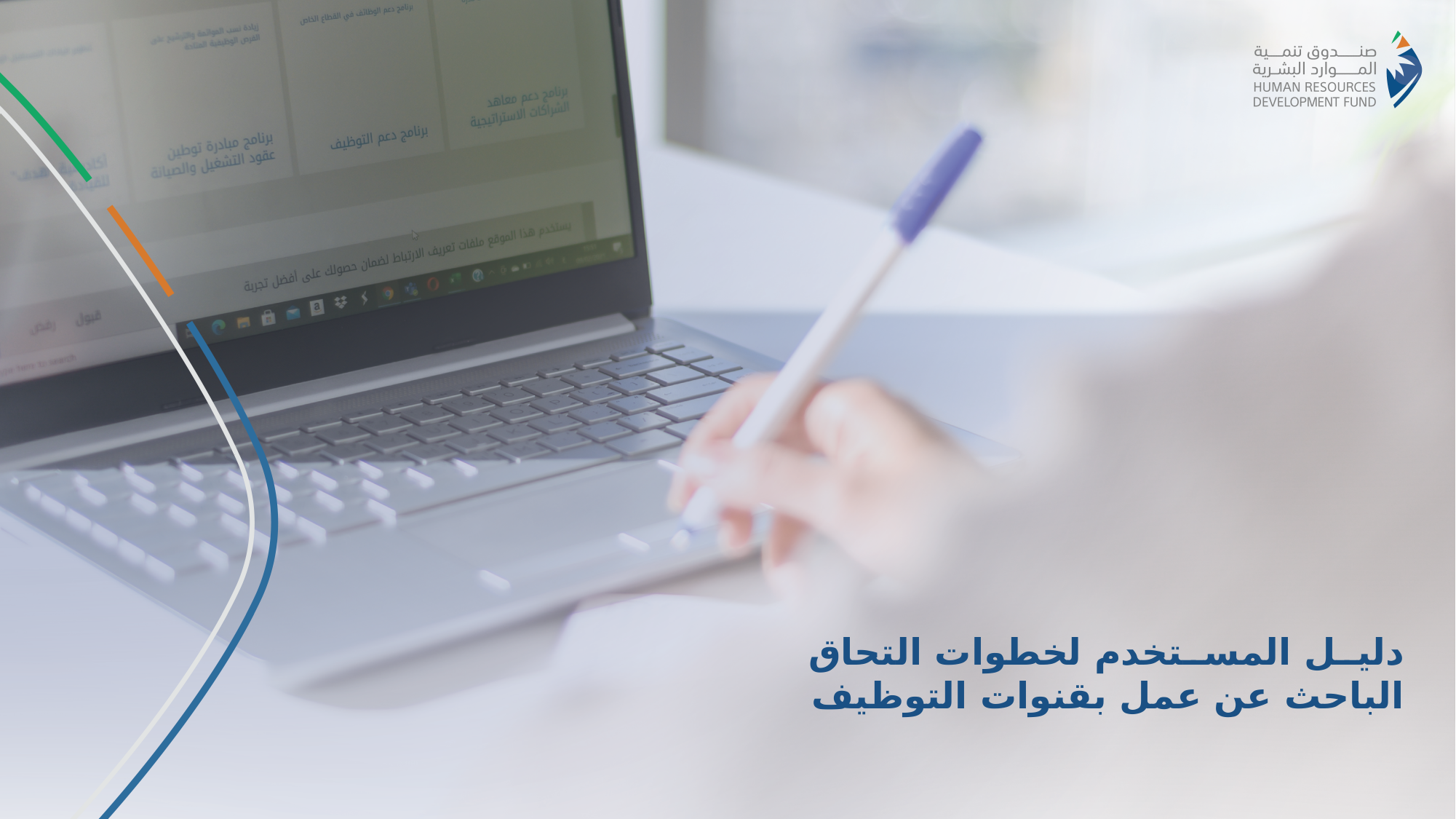

دليل المستخدم لخطوات التحاق الباحث عن عمل بقنوات التوظيف